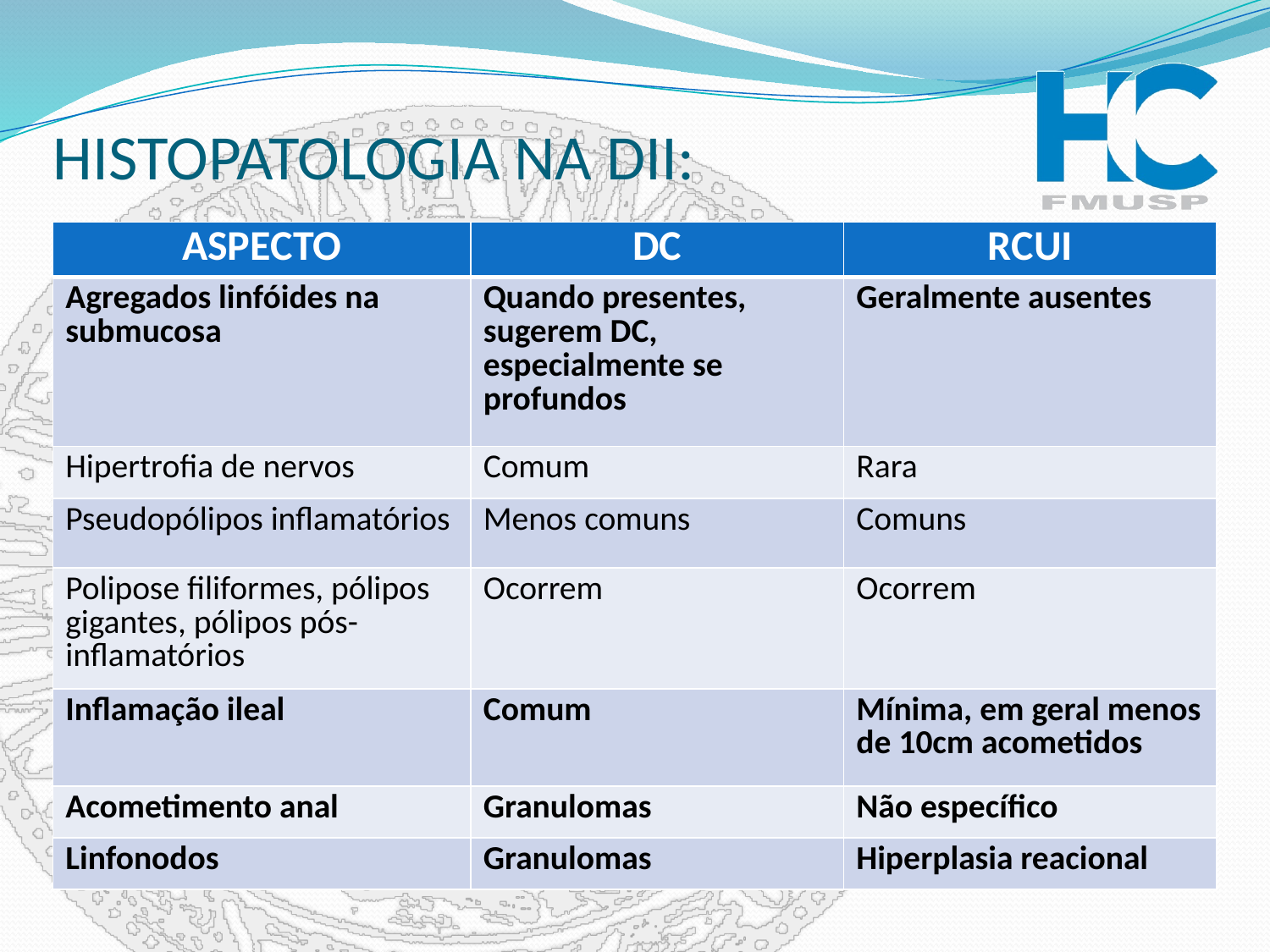

# HISTOPATOLOGIA NA DII:
| ASPECTO | DC | RCUI |
| --- | --- | --- |
| Agregados linfóides na submucosa | Quando presentes, sugerem DC, especialmente se profundos | Geralmente ausentes |
| Hipertrofia de nervos | Comum | Rara |
| Pseudopólipos inflamatórios | Menos comuns | Comuns |
| Polipose filiformes, pólipos gigantes, pólipos pós-inflamatórios | Ocorrem | Ocorrem |
| Inflamação ileal | Comum | Mínima, em geral menos de 10cm acometidos |
| Acometimento anal | Granulomas | Não específico |
| Linfonodos | Granulomas | Hiperplasia reacional |